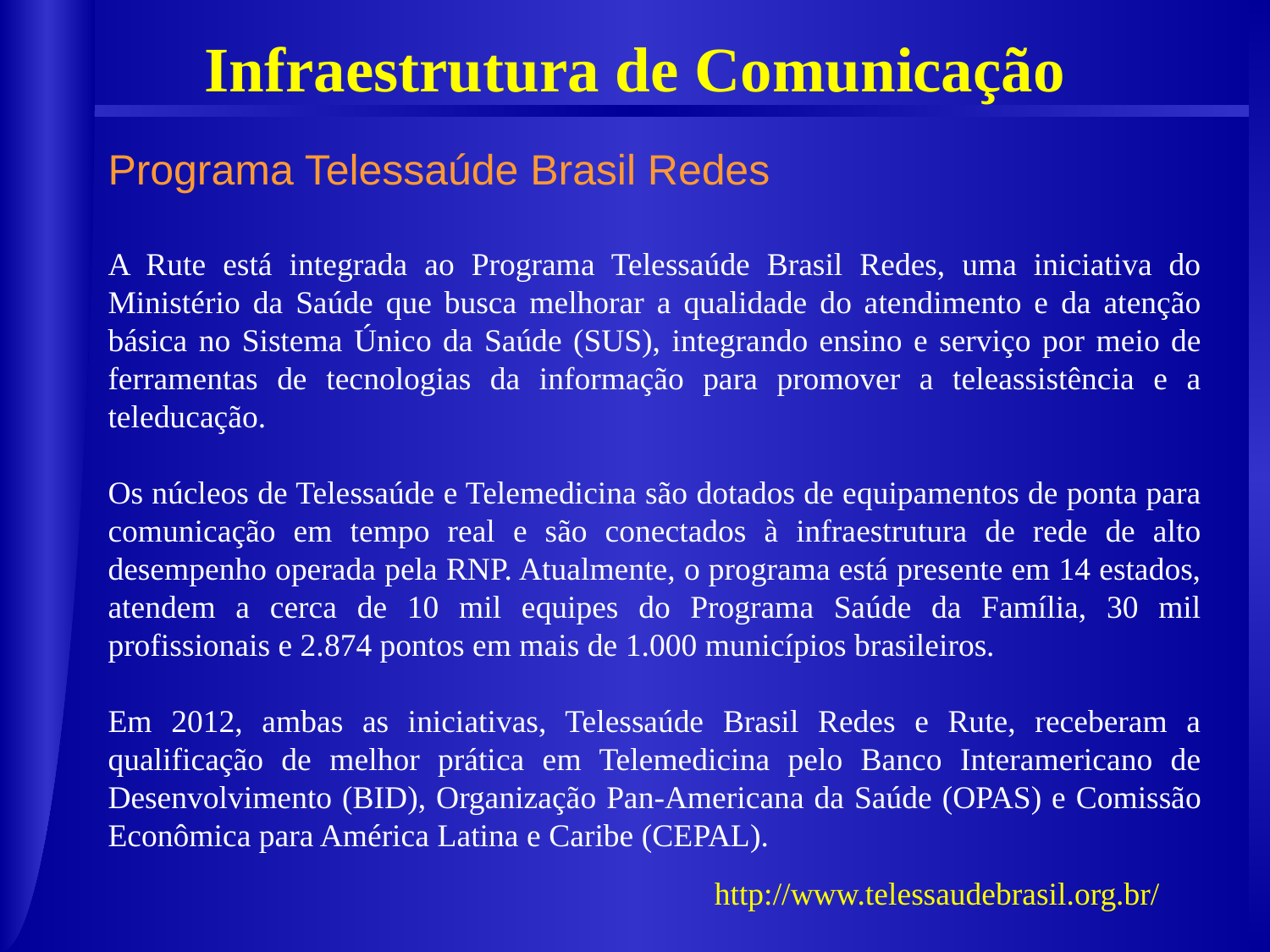

Infraestrutura de Comunicação
Programa Telessaúde Brasil Redes

A Rute está integrada ao Programa Telessaúde Brasil Redes, uma iniciativa do Ministério da Saúde que busca melhorar a qualidade do atendimento e da atenção básica no Sistema Único da Saúde (SUS), integrando ensino e serviço por meio de ferramentas de tecnologias da informação para promover a teleassistência e a teleducação.

Os núcleos de Telessaúde e Telemedicina são dotados de equipamentos de ponta para comunicação em tempo real e são conectados à infraestrutura de rede de alto desempenho operada pela RNP. Atualmente, o programa está presente em 14 estados, atendem a cerca de 10 mil equipes do Programa Saúde da Família, 30 mil profissionais e 2.874 pontos em mais de 1.000 municípios brasileiros.

Em 2012, ambas as iniciativas, Telessaúde Brasil Redes e Rute, receberam a qualificação de melhor prática em Telemedicina pelo Banco Interamericano de Desenvolvimento (BID), Organização Pan-Americana da Saúde (OPAS) e Comissão Econômica para América Latina e Caribe (CEPAL).
http://www.telessaudebrasil.org.br/